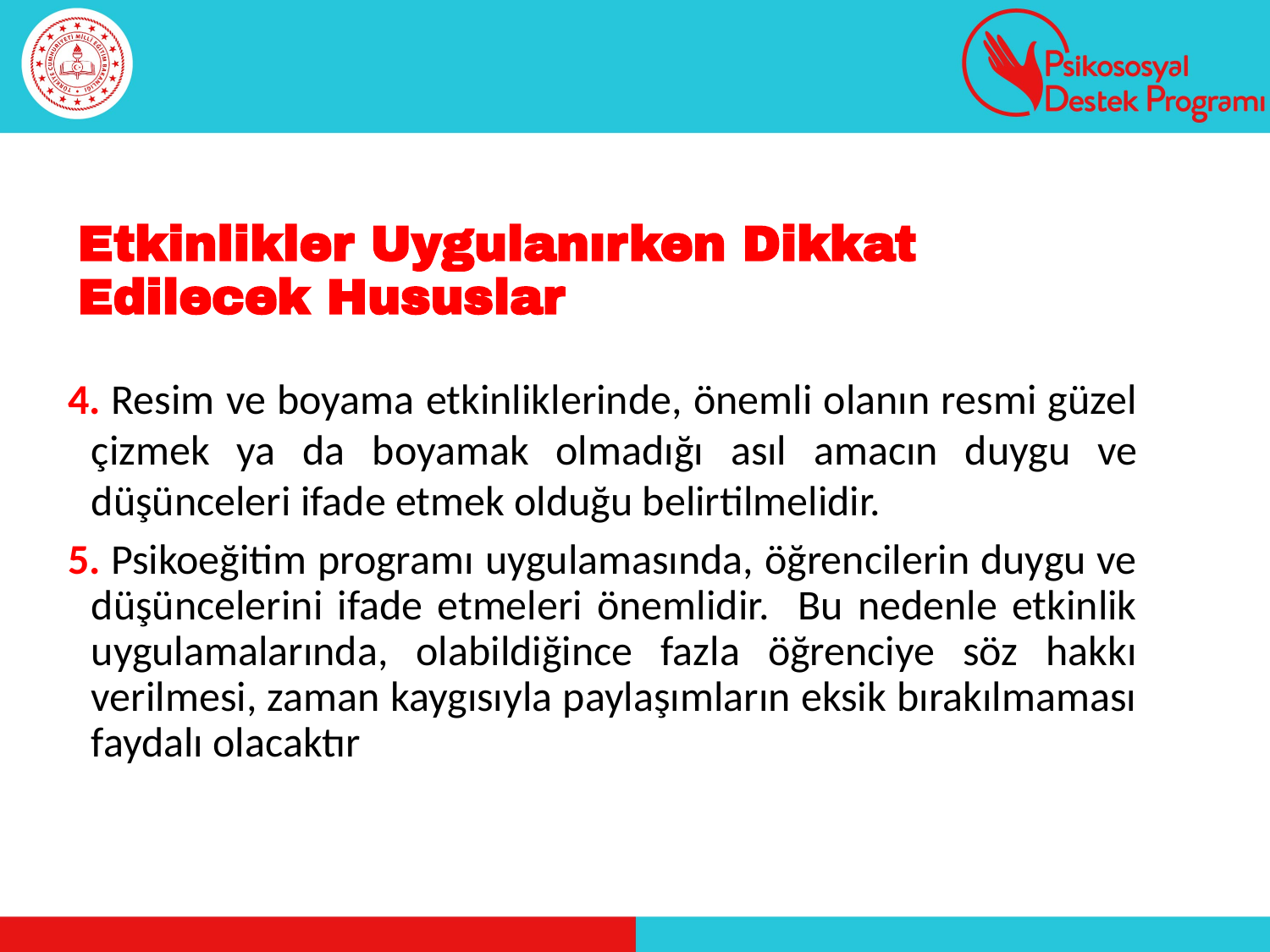

# Etkinlikler Uygulanırken Dikkat Edilecek Hususlar
4. Resim ve boyama etkinliklerinde, önemli olanın resmi güzel çizmek ya da boyamak olmadığı asıl amacın duygu ve düşünceleri ifade etmek olduğu belirtilmelidir.
5. Psikoeğitim programı uygulamasında, öğrencilerin duygu ve düşüncelerini ifade etmeleri önemlidir.  Bu nedenle etkinlik uygulamalarında, olabildiğince fazla öğrenciye söz hakkı verilmesi, zaman kaygısıyla paylaşımların eksik bırakılmaması faydalı olacaktır